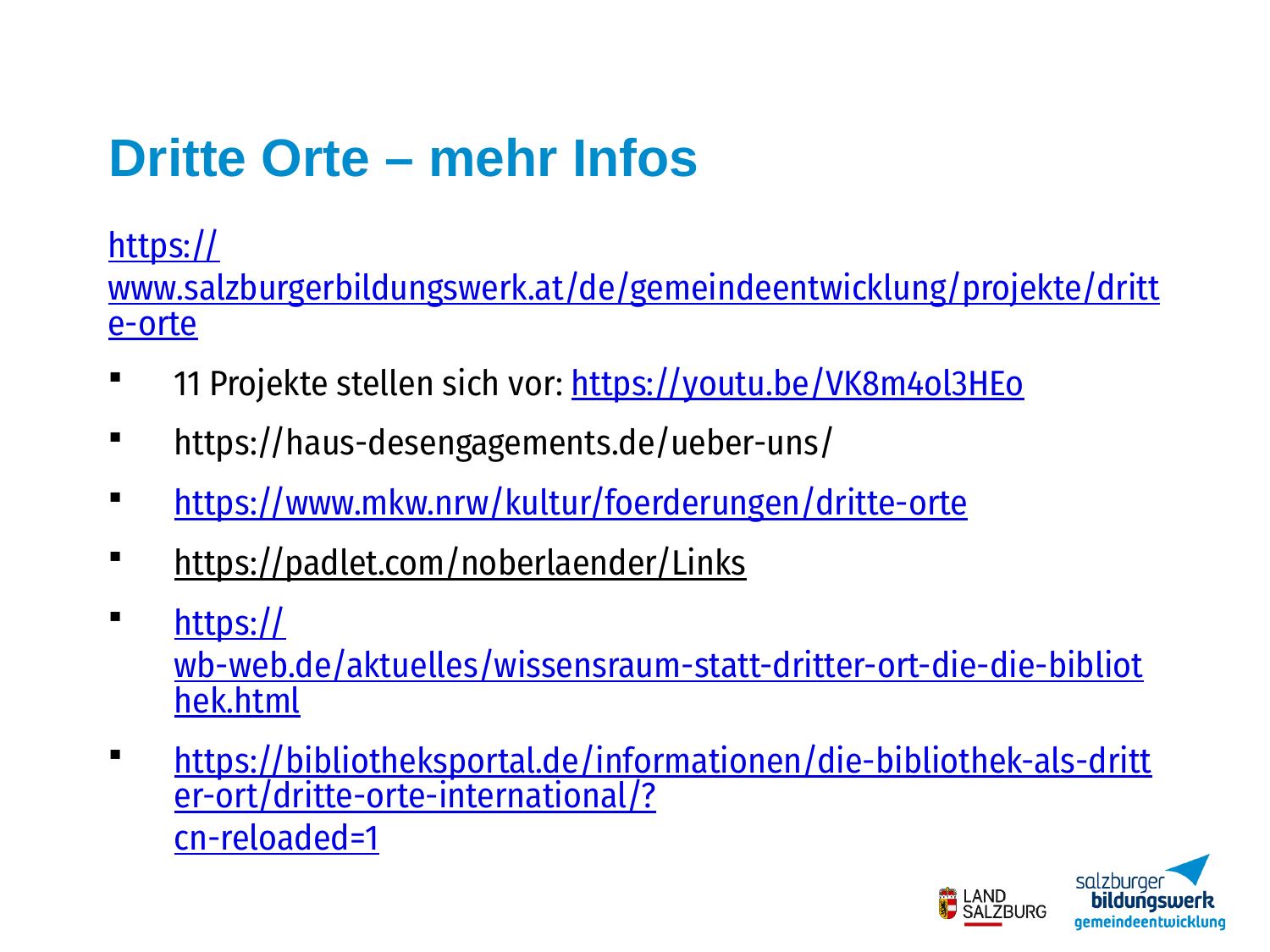

# Dritte Orte – mehr Infos
https://www.salzburgerbildungswerk.at/de/gemeindeentwicklung/projekte/dritte-orte
11 Projekte stellen sich vor: https://youtu.be/VK8m4ol3HEo
https://haus-desengagements.de/ueber-uns/
https://www.mkw.nrw/kultur/foerderungen/dritte-orte
https://padlet.com/noberlaender/Links
https://wb-web.de/aktuelles/wissensraum-statt-dritter-ort-die-die-bibliothek.html
https://bibliotheksportal.de/informationen/die-bibliothek-als-dritter-ort/dritte-orte-international/?cn-reloaded=1